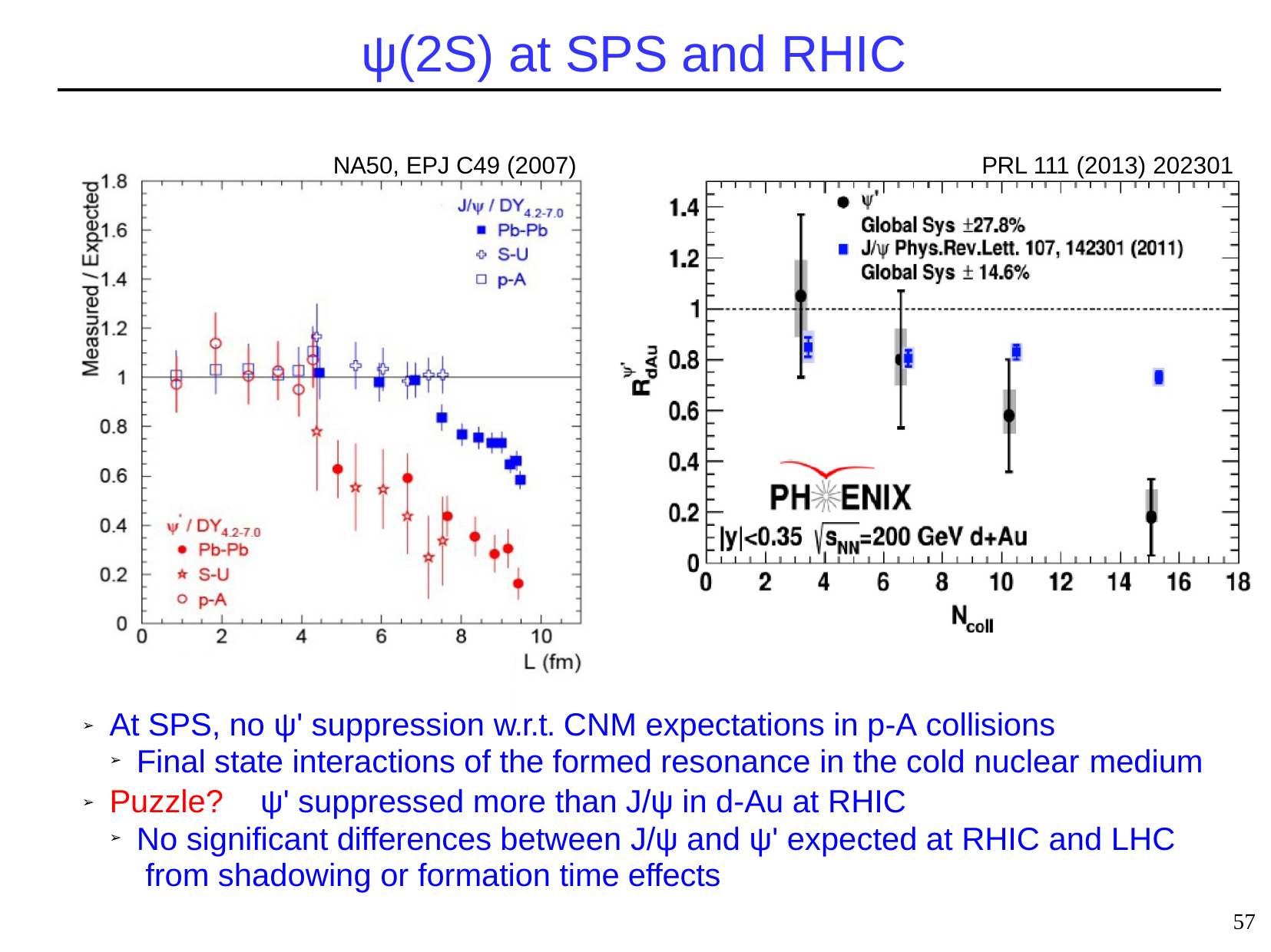

# ψ(2S) at SPS and RHIC

NA50, EPJ C49 (2007)
PRL 111 (2013) 202301

At SPS, no ψ' suppression w.r.t. CNM expectations in p-A collisions
Final state interactions of the formed resonance in the cold nuclear medium
➢
Puzzle?	ψ' suppressed more than J/ψ in d-Au at RHIC
No significant differences between J/ψ and ψ' expected at RHIC and LHC  from shadowing or formation time effects
➢
57